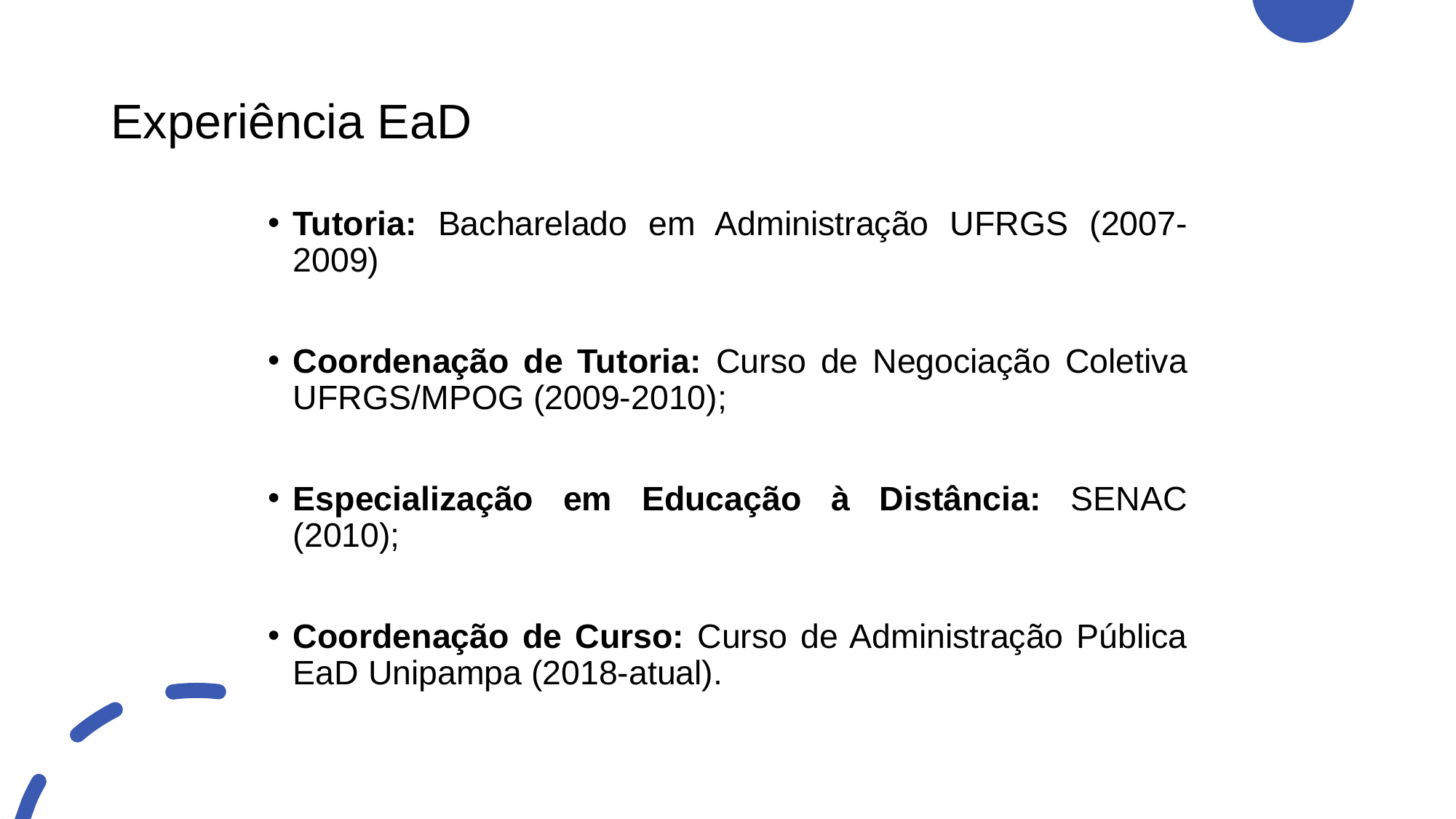

# Experiência EaD
Tutoria: Bacharelado em Administração UFRGS (2007-2009)

Coordenação de Tutoria: Curso de Negociação Coletiva UFRGS/MPOG (2009-2010);

Especialização em Educação à Distância: SENAC (2010);

Coordenação de Curso: Curso de Administração Pública EaD Unipampa (2018-atual).